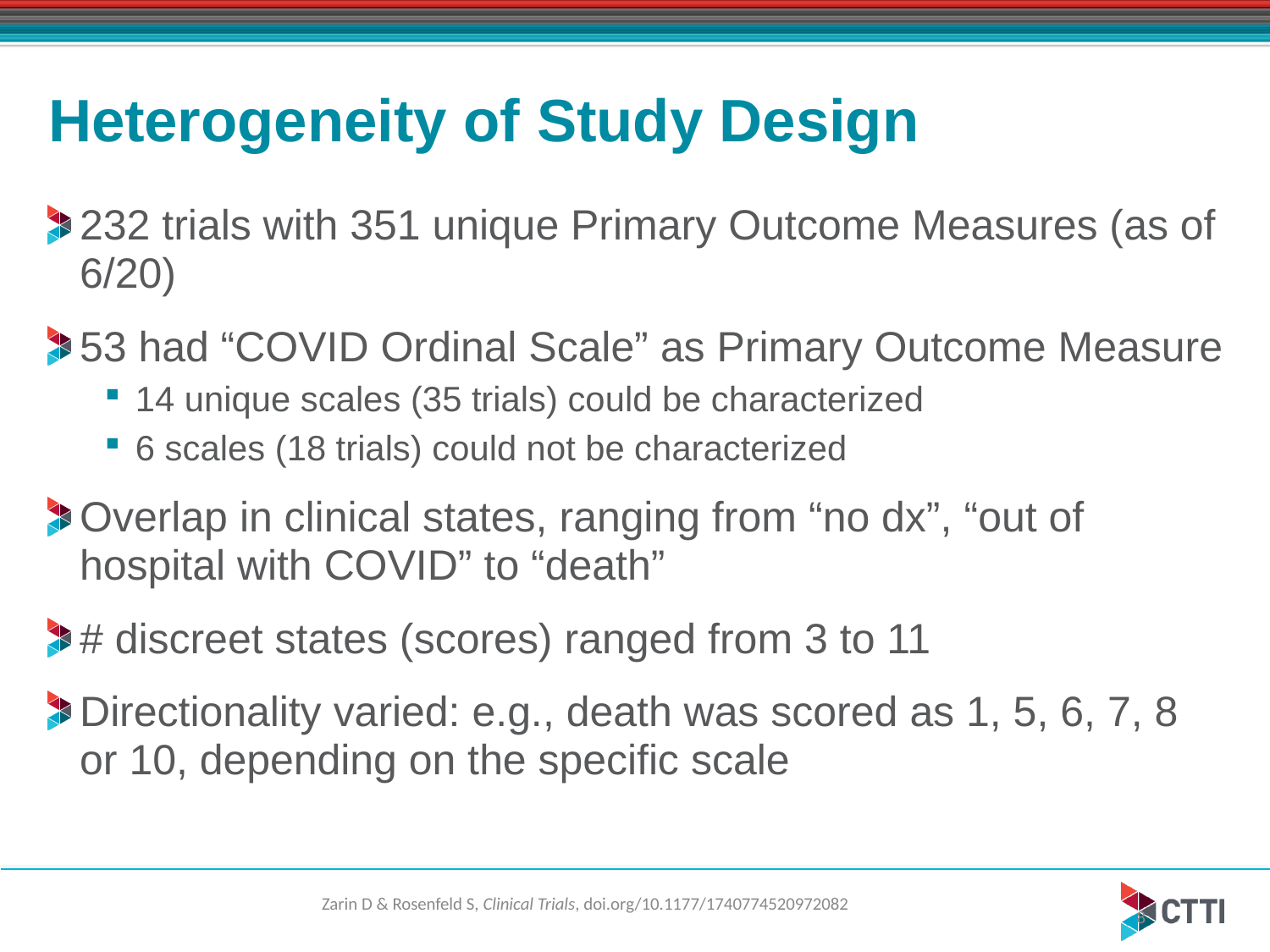

# Heterogeneity of Study Design
232 trials with 351 unique Primary Outcome Measures (as of 6/20)
53 had “COVID Ordinal Scale” as Primary Outcome Measure
14 unique scales (35 trials) could be characterized
6 scales (18 trials) could not be characterized
Overlap in clinical states, ranging from “no dx”, “out of hospital with COVID” to “death”
# discreet states (scores) ranged from 3 to 11
Directionality varied: e.g., death was scored as 1, 5, 6, 7, 8 or 10, depending on the specific scale
Zarin D & Rosenfeld S, Clinical Trials, doi.org/10.1177/1740774520972082
8